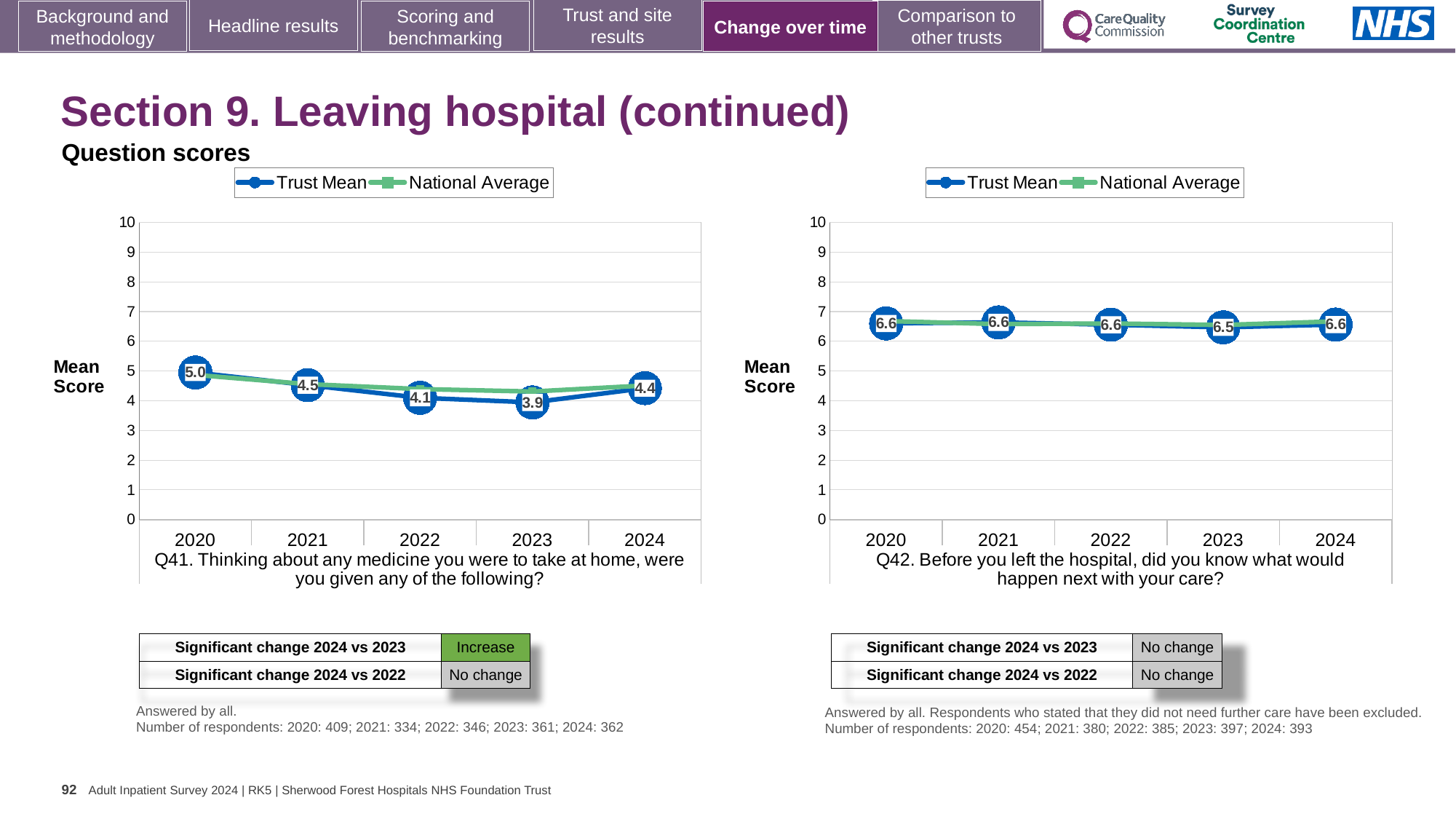

# Section 9. Leaving hospital (continued)
Question scores

### Chart

| Category | Trust Mean | National Average |
|---|---|---|
| 2020 | 4.950903428150621 | 4.870046056338317 |
| 2021 | 4.526163320641226 | 4.559779557716962 |
| 2022 | 4.098154932237143 | 4.393293438839676 |
| 2023 | 3.943790460131618 | 4.311320910470059 |
| 2024 | 4.424101923909655 | 4.513074126480582 |

### Chart

| Category | Trust Mean | National Average |
|---|---|---|
| 2020 | 6.603615797849611 | 6.682918926457972 |
| 2021 | 6.637795370631408 | 6.578663337196869 |
| 2022 | 6.55868428138367 | 6.600935210421005 |
| 2023 | 6.471323581056558 | 6.550349835395068 |
| 2024 | 6.564173260275531 | 6.671287481690015 |
| Significant change 2024 vs 2023 | Increase |
| --- | --- |
| Significant change 2024 vs 2022 | No change |
| Significant change 2024 vs 2023 | No change |
| --- | --- |
| Significant change 2024 vs 2022 | No change |
Answered by all.
Number of respondents: 2020: 409; 2021: 334; 2022: 346; 2023: 361; 2024: 362

Answered by all. Respondents who stated that they did not need further care have been excluded.
Number of respondents: 2020: 454; 2021: 380; 2022: 385; 2023: 397; 2024: 393

92